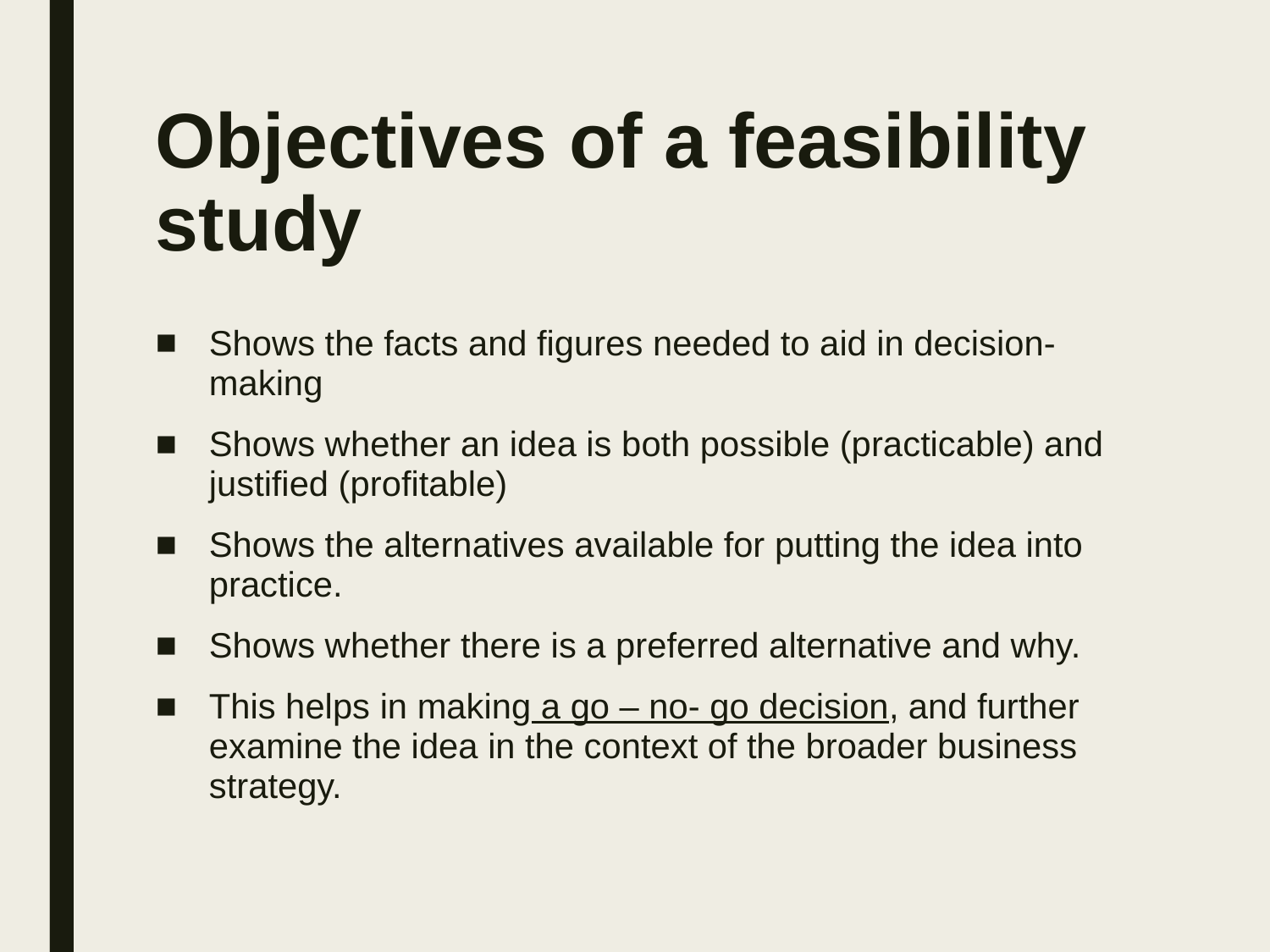

# Objectives of a feasibility study
Shows the facts and figures needed to aid in decision-making
Shows whether an idea is both possible (practicable) and justified (profitable)
Shows the alternatives available for putting the idea into practice.
Shows whether there is a preferred alternative and why.
This helps in making a go – no- go decision, and further examine the idea in the context of the broader business strategy.